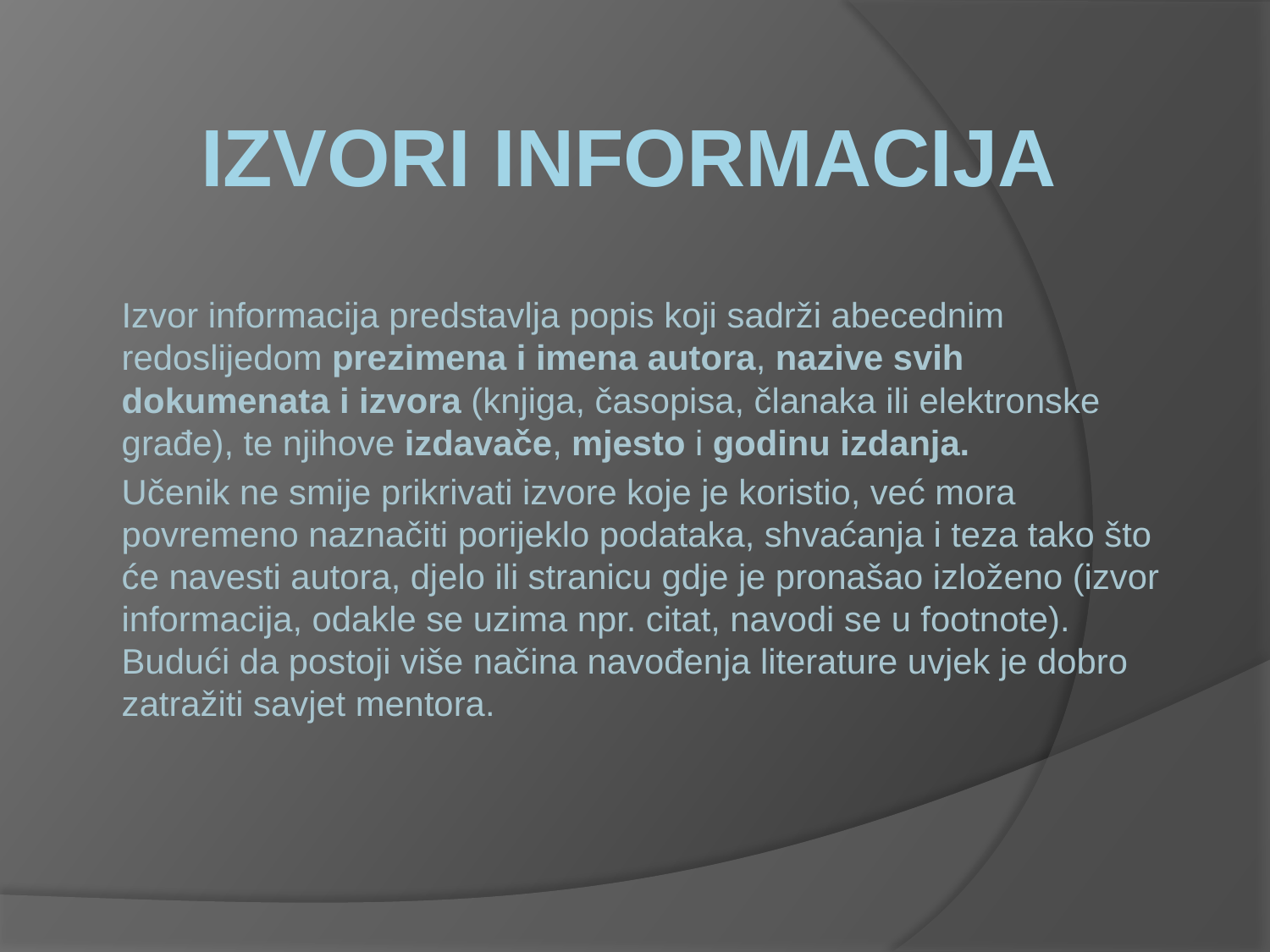

# IZVORI INFORMACIJA
Izvor informacija predstavlja popis koji sadrži abecednim redoslijedom prezimena i imena autora, nazive svih dokumenata i izvora (knjiga, časopisa, članaka ili elektronske građe), te njihove izdavače, mjesto i godinu izdanja.
Učenik ne smije prikrivati izvore koje je koristio, već mora povremeno naznačiti porijeklo podataka, shvaćanja i teza tako što će navesti autora, djelo ili stranicu gdje je pronašao izloženo (izvor informacija, odakle se uzima npr. citat, navodi se u footnote). Budući da postoji više načina navođenja literature uvjek je dobro zatražiti savjet mentora.